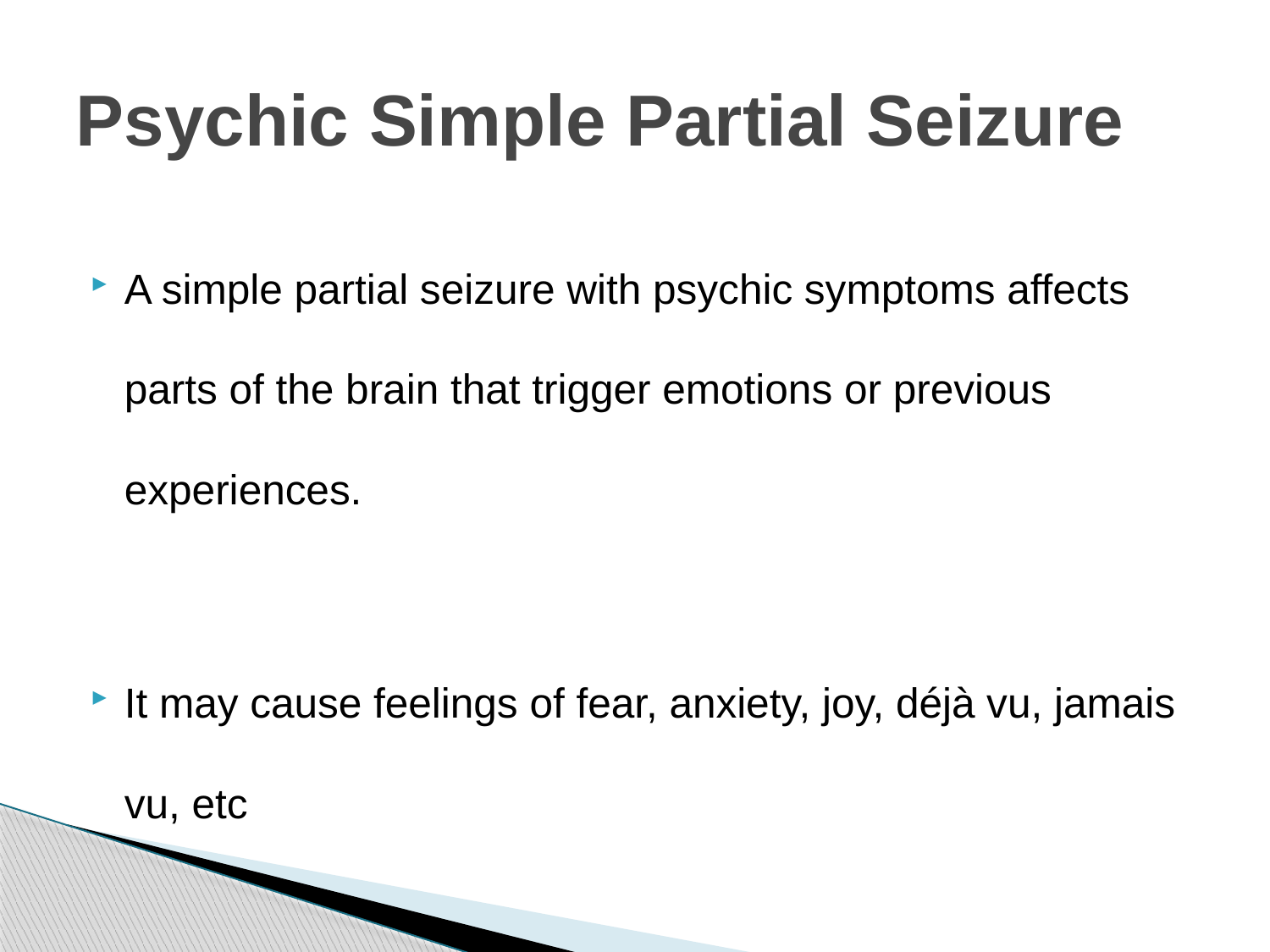

# Psychic Simple Partial Seizure
A simple partial seizure with psychic symptoms affects parts of the brain that trigger emotions or previous experiences.

It may cause feelings of fear, anxiety, joy, déjà vu, jamais vu, etc